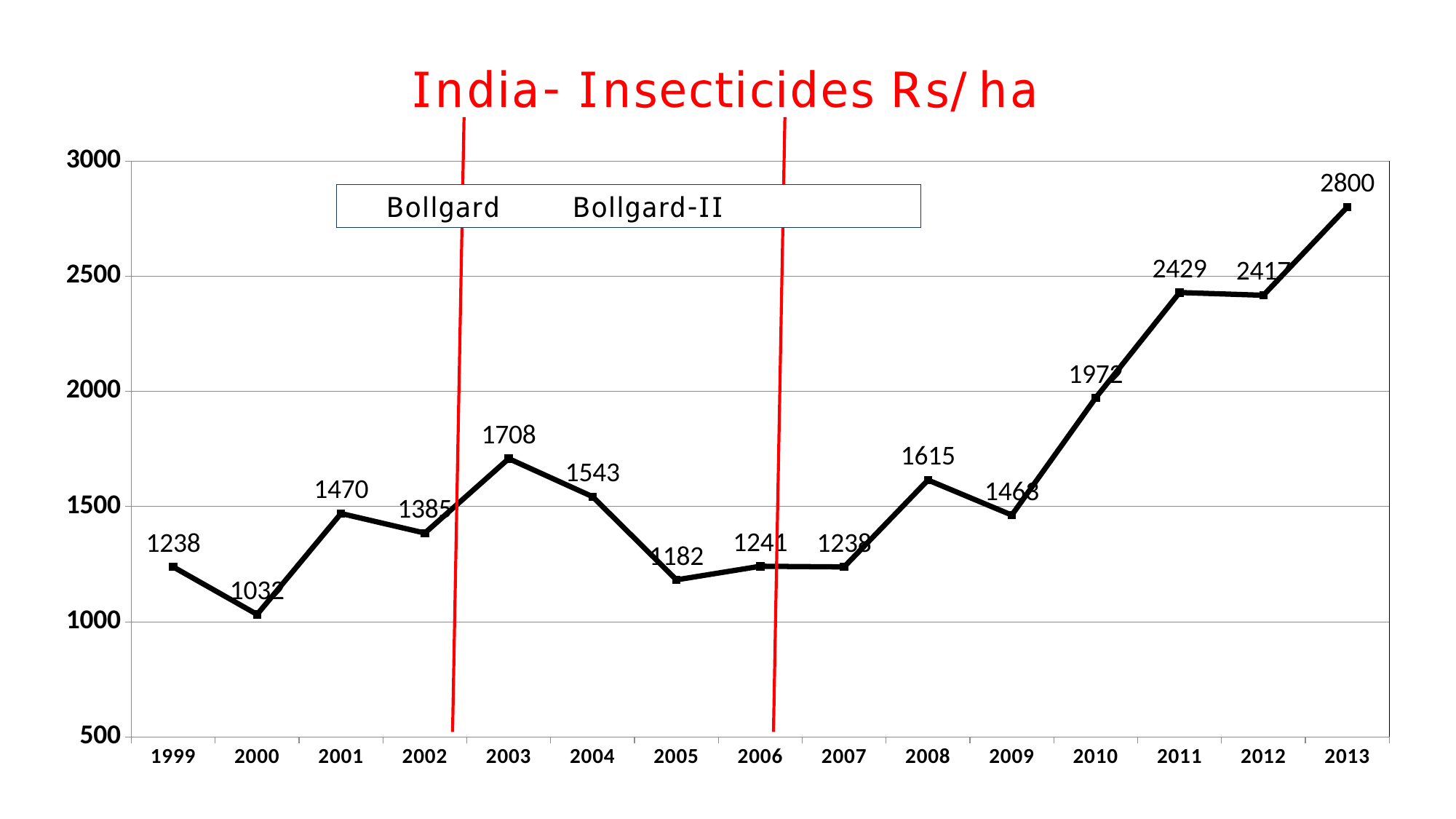

### Chart: India- Insecticides Rs/ha

| Category | Insecticide Rs/ha |
|---|---|
| 1999 | 1238.0 |
| 2000 | 1032.0 |
| 2001 | 1470.0 |
| 2002 | 1385.0 |
| 2003 | 1708.0 |
| 2004 | 1543.0 |
| 2005 | 1182.0 |
| 2006 | 1241.0 |
| 2007 | 1238.0 |
| 2008 | 1615.0 |
| 2009 | 1463.0 |
| 2010 | 1972.0 |
| 2011 | 2429.0 |
| 2012 | 2417.0 |
| 2013 | 2800.0 |
Bollgard         Bollgard-II